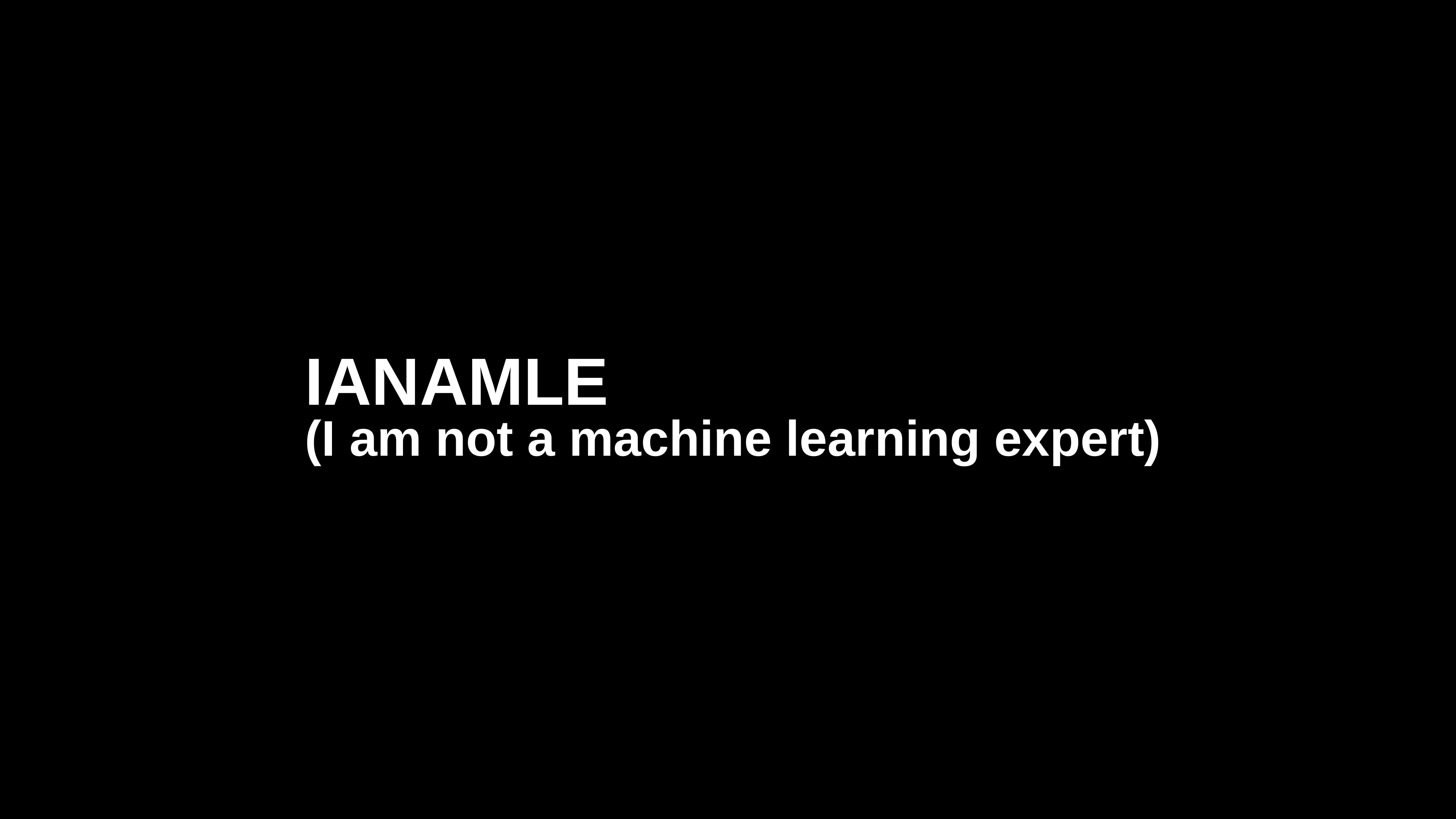

# IANAMLE
(I am not a machine learning expert)